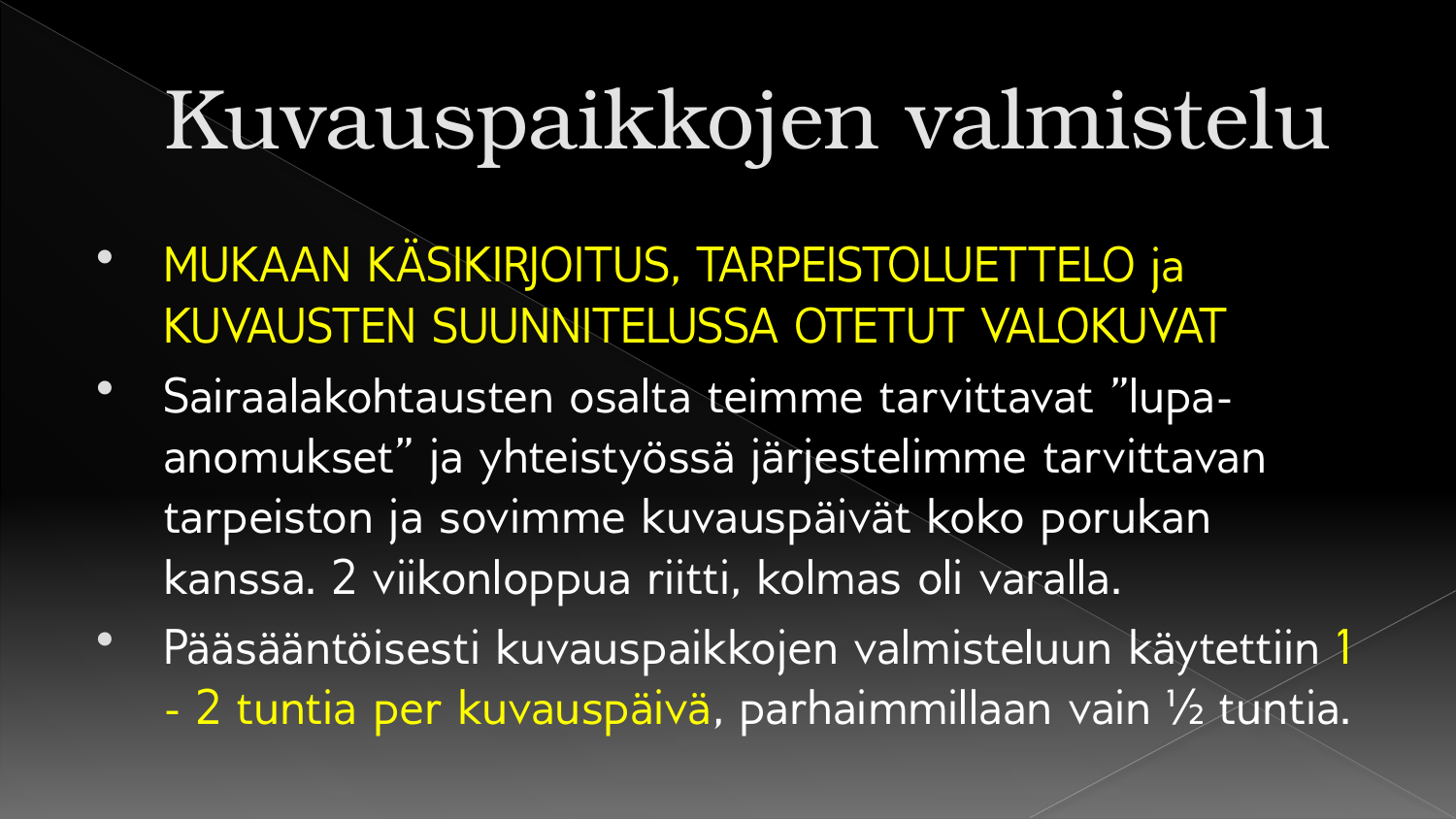

# Kuvauspaikkojen valmistelu
MUKAAN KÄSIKIRJOITUS, TARPEISTOLUETTELO ja KUVAUSTEN SUUNNITELUSSA OTETUT VALOKUVAT
Sairaalakohtausten osalta teimme tarvittavat ”lupa-anomukset” ja yhteistyössä järjestelimme tarvittavan tarpeiston ja sovimme kuvauspäivät koko porukan kanssa. 2 viikonloppua riitti, kolmas oli varalla.
Pääsääntöisesti kuvauspaikkojen valmisteluun käytettiin 1 - 2 tuntia per kuvauspäivä, parhaimmillaan vain ½ tuntia.